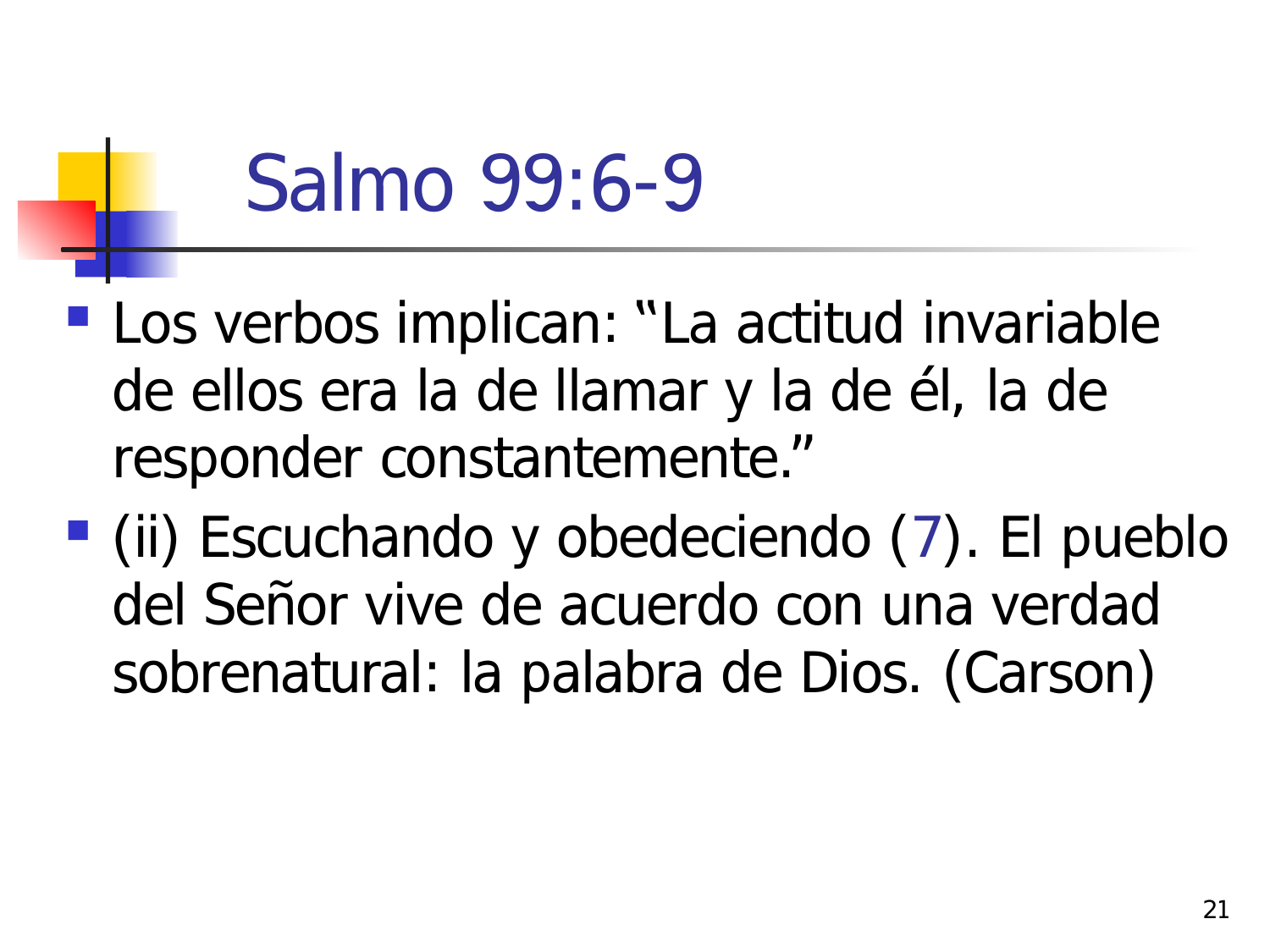

# Salmo 99:6-9
Los verbos implican: “La actitud invariable de ellos era la de llamar y la de él, la de responder constantemente.”
(ii) Escuchando y obedeciendo (7). El pueblo del Señor vive de acuerdo con una verdad sobrenatural: la palabra de Dios. (Carson)
21